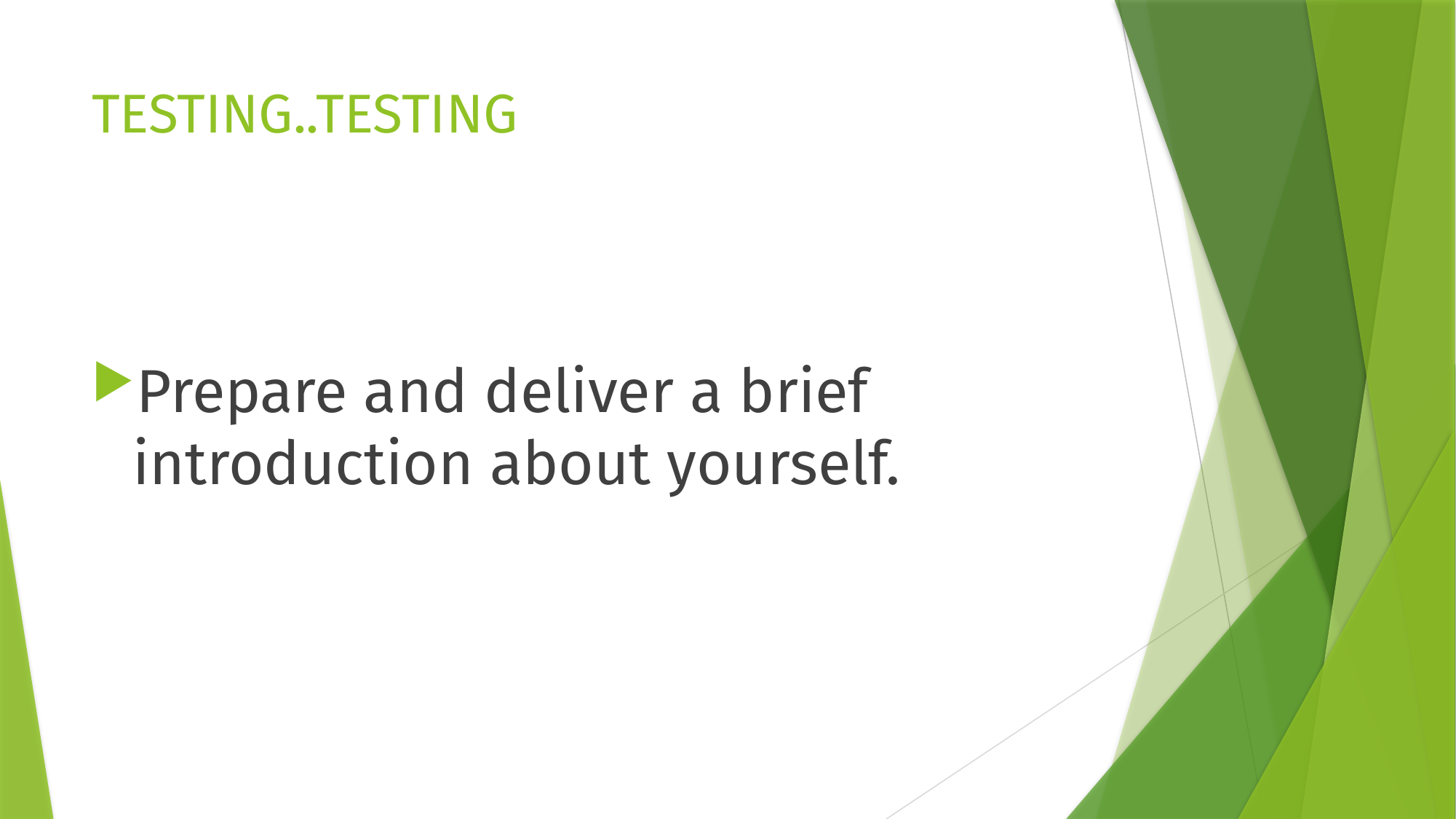

# TESTING..TESTING

Prepare and deliver a brief introduction about yourself.